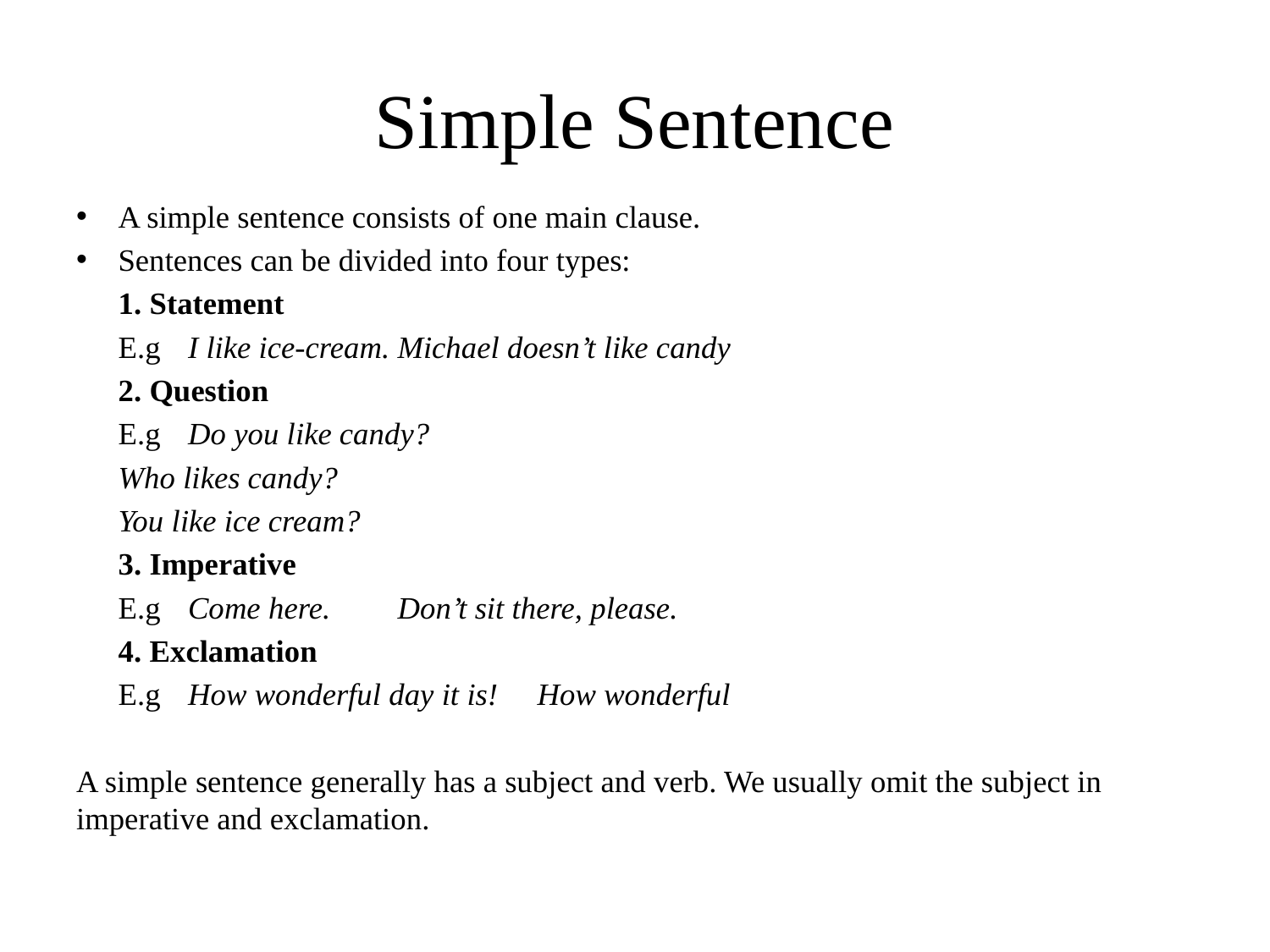

# Simple Sentence
A simple sentence consists of one main clause.
Sentences can be divided into four types:
	1. Statement
	E.g 	I like ice-cream.	Michael doesn’t like candy
	2. Question
	E.g 	Do you like candy?
		Who likes candy?
		You like ice cream?
	3. Imperative
	E.g 	Come here. 	Don’t sit there, please.
	4. Exclamation
	E.g	How wonderful day it is!	How wonderful

	A simple sentence generally has a subject and verb. We usually omit the subject in imperative and exclamation.